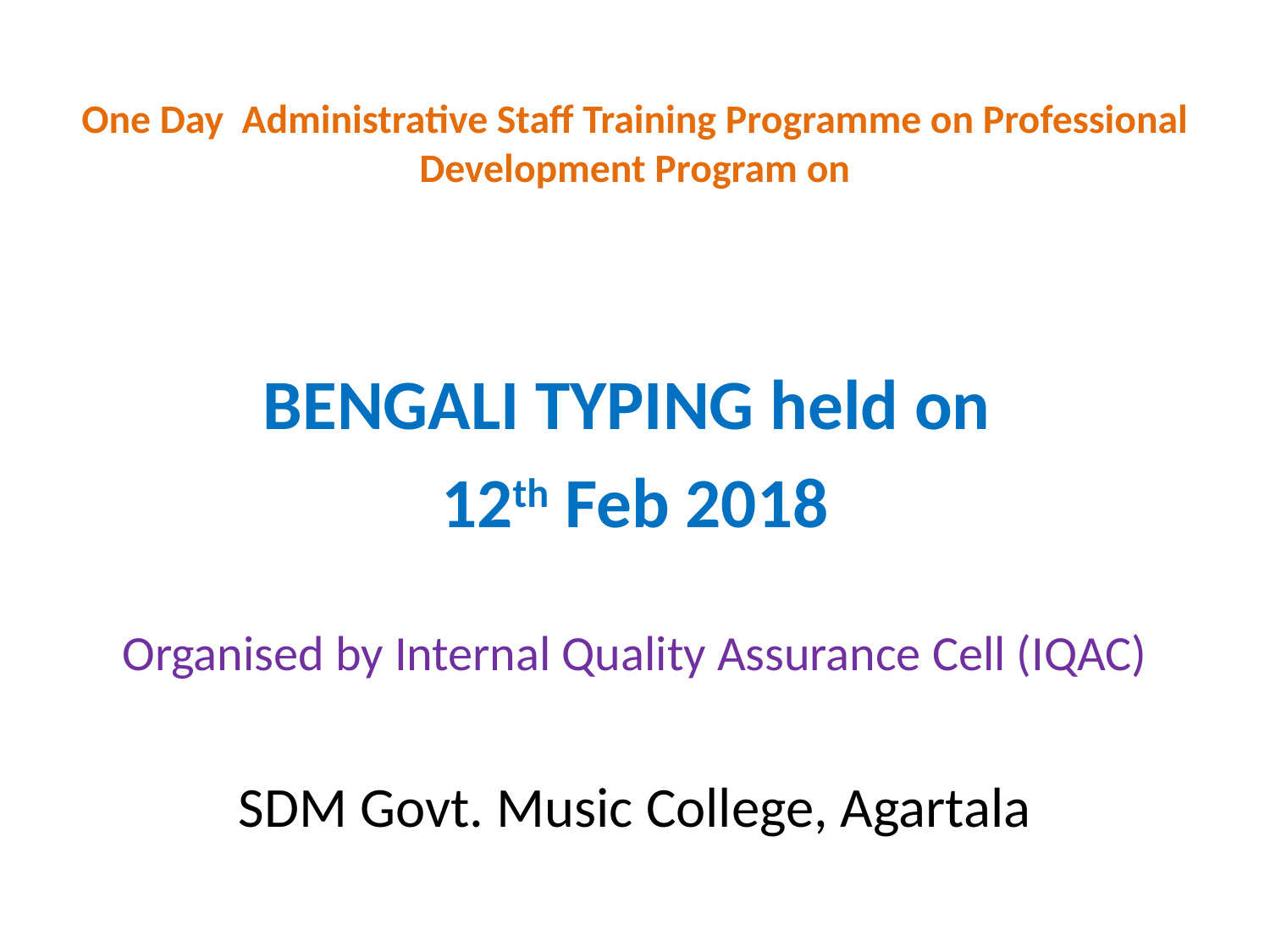

# One Day  Administrative Staff Training Programme on Professional Development Program on

BENGALI TYPING held on
12th Feb 2018

Organised by Internal Quality Assurance Cell (IQAC)

SDM Govt. Music College, Agartala